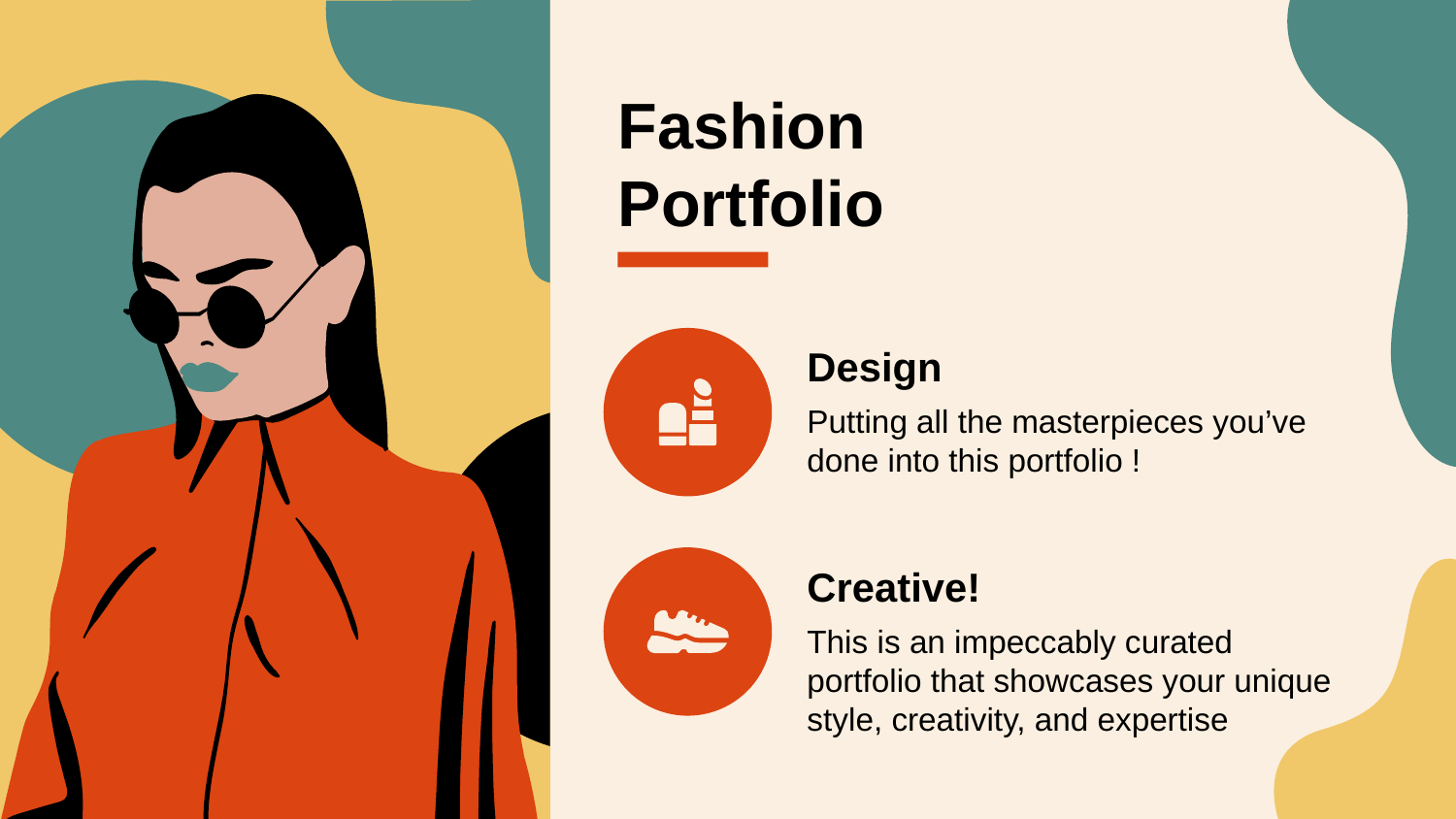

# Fashion
Portfolio

Design

Putting all the masterpieces you’ve done into this portfolio !

Creative!

This is an impeccably curated portfolio that showcases your unique style, creativity, and expertise